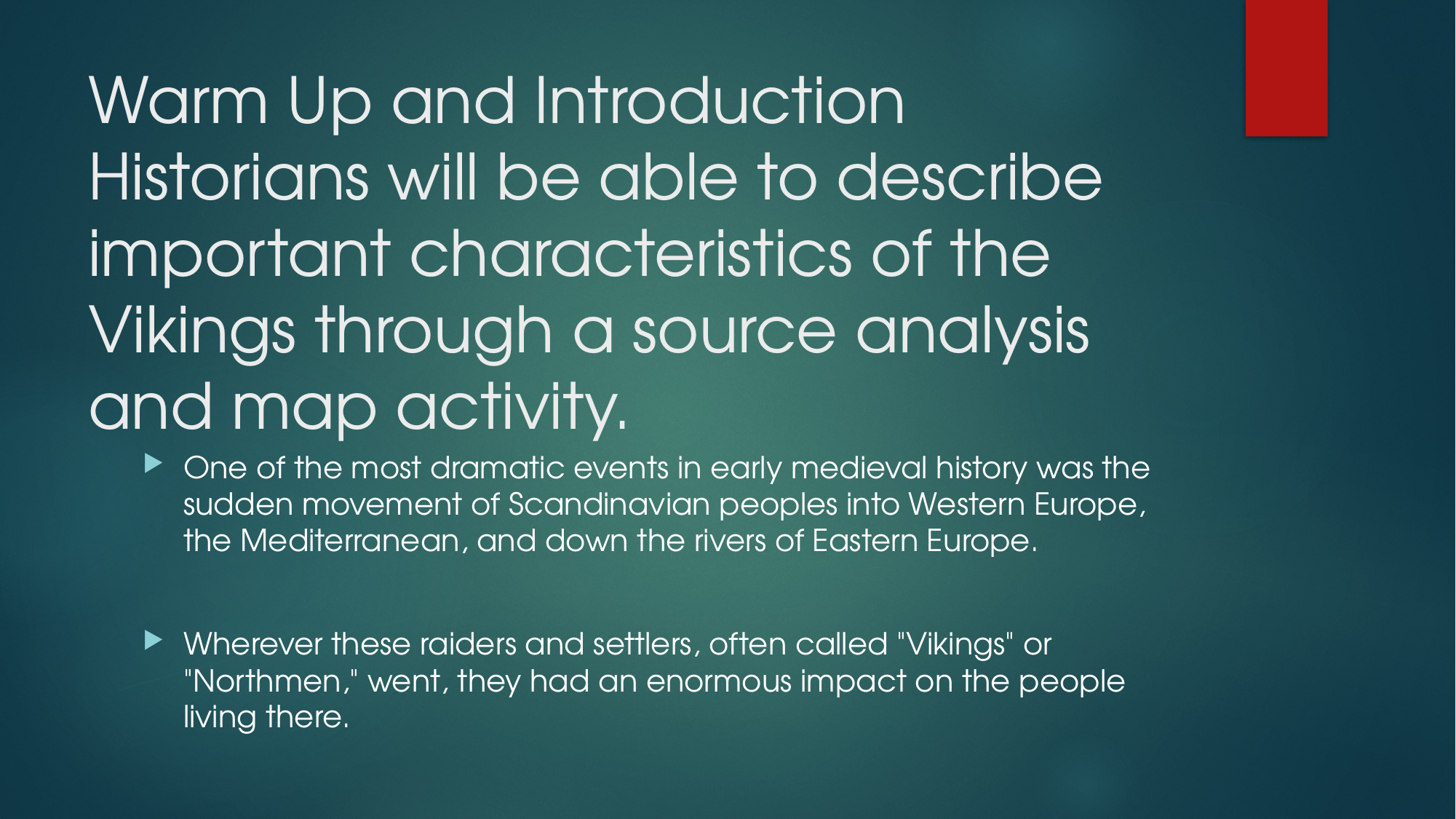

# Warm Up and Introduction Historians will be able to describe important characteristics of the Vikings through a source analysis and map activity.
One of the most dramatic events in early medieval history was the sudden movement of Scandinavian peoples into Western Europe, the Mediterranean, and down the rivers of Eastern Europe.

Wherever these raiders and settlers, often called "Vikings" or "Northmen," went, they had an enormous impact on the people living there.